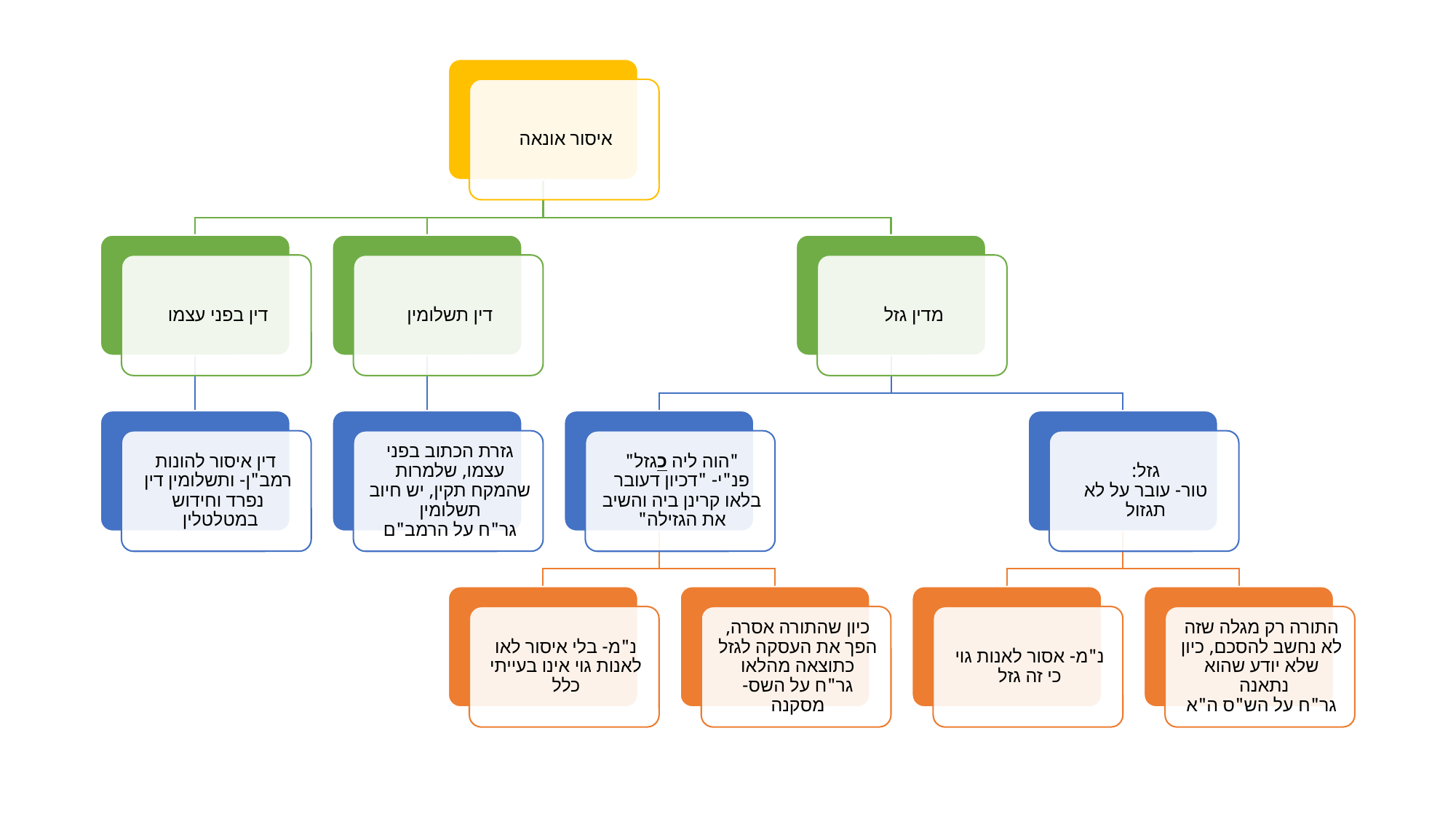

איסור אונאה
מדין גזל
גזל:
טור- עובר על לא תגזול
התורה רק מגלה שזה לא נחשב להסכם, כיון שלא יודע שהוא נתאנה
גר"ח על הש"ס ה"א
נ"מ- אסור לאנות גוי כי זה גזל
"הוה ליה כגזל"
פנ"י- "דכיון דעובר בלאו קרינן ביה והשיב את הגזילה"
כיון שהתורה אסרה, הפך את העסקה לגזל כתוצאה מהלאו
גר"ח על השס- מסקנה
נ"מ- בלי איסור לאו לאנות גוי אינו בעייתי כלל
דין תשלומין
גזרת הכתוב בפני עצמו, שלמרות שהמקח תקין, יש חיוב תשלומין
גר"ח על הרמב"ם
דין בפני עצמו
 דין איסור להונות
רמב"ן- ותשלומין דין נפרד וחידוש במטלטלין